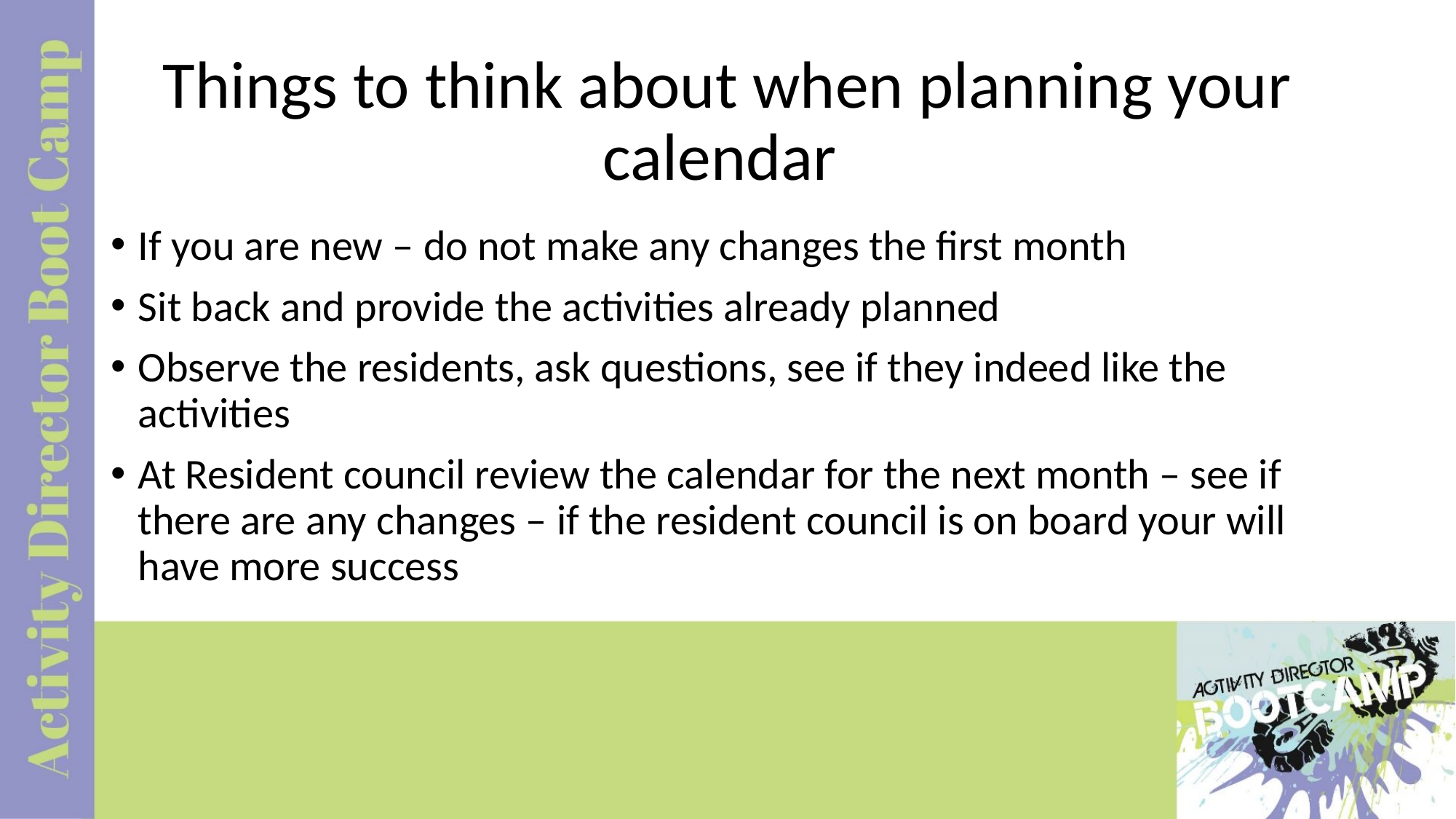

# Things to think about when planning your calendar
If you are new – do not make any changes the first month
Sit back and provide the activities already planned
Observe the residents, ask questions, see if they indeed like the activities
At Resident council review the calendar for the next month – see if there are any changes – if the resident council is on board your will have more success